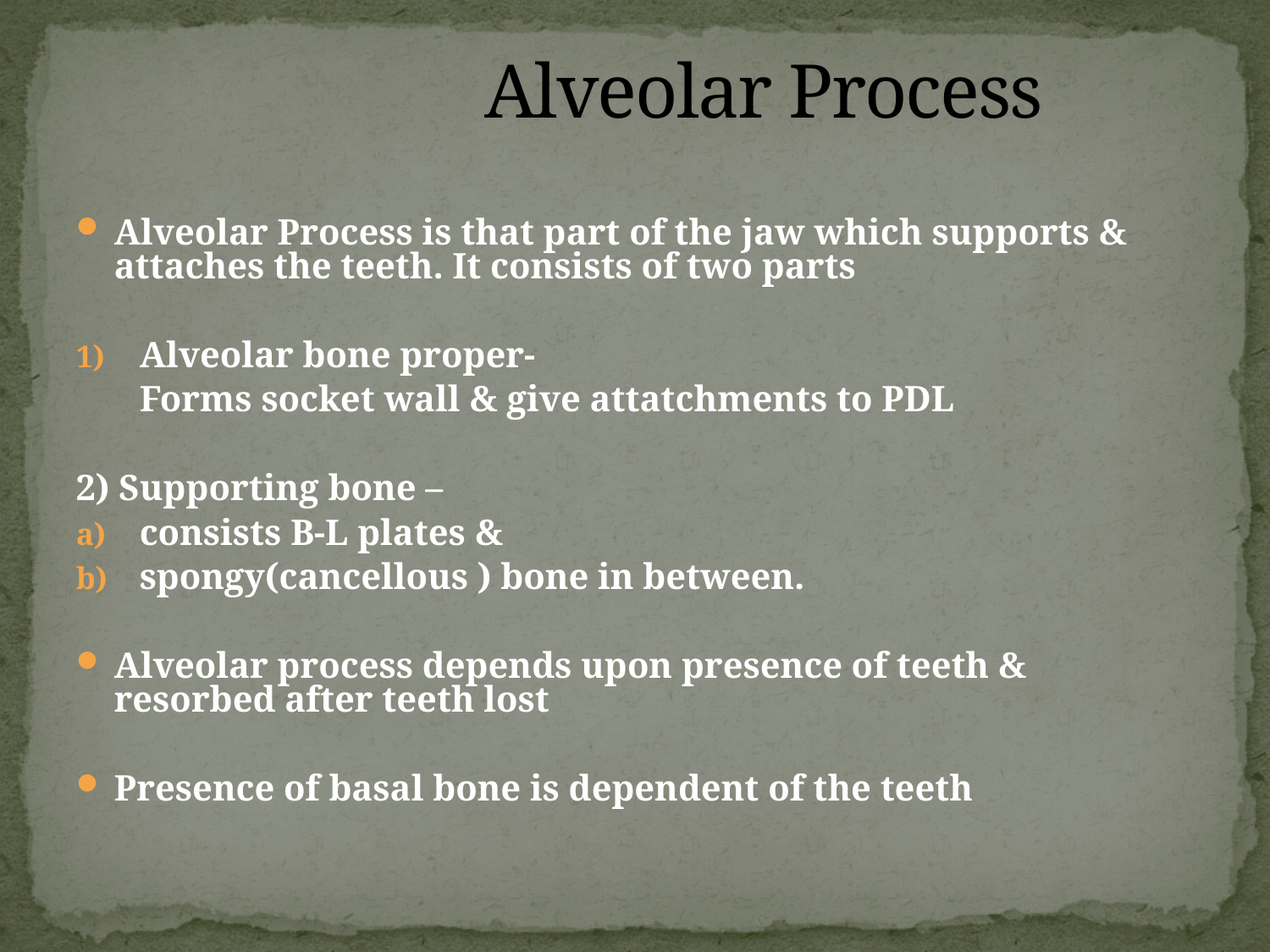

# Alveolar Process
Alveolar Process is that part of the jaw which supports & attaches the teeth. It consists of two parts

Alveolar bone proper-
	Forms socket wall & give attatchments to PDL

2) Supporting bone –
consists B-L plates &
spongy(cancellous ) bone in between.

Alveolar process depends upon presence of teeth & resorbed after teeth lost

Presence of basal bone is dependent of the teeth